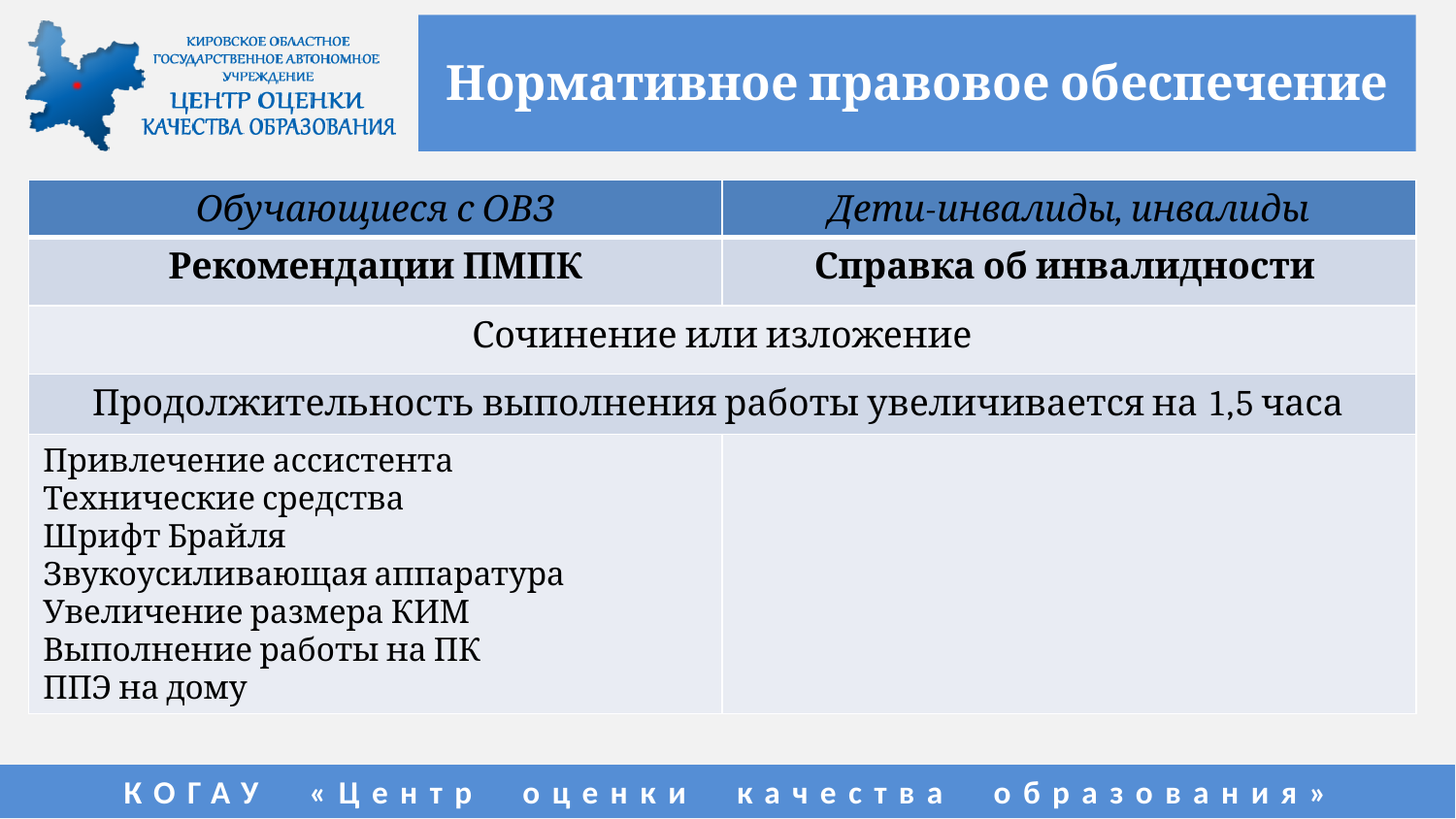

Нормативное правовое обеспечение
| Обучающиеся с ОВЗ | Дети-инвалиды, инвалиды |
| --- | --- |
| Рекомендации ПМПК | Справка об инвалидности |
| Сочинение или изложение |  |
| Продолжительность выполнения работы увеличивается на 1,5 часа |  |
| Привлечение ассистента Технические средства Шрифт Брайля Звукоусиливающая аппаратура Увеличение размера КИМ Выполнение работы на ПК ППЭ на дому |  |